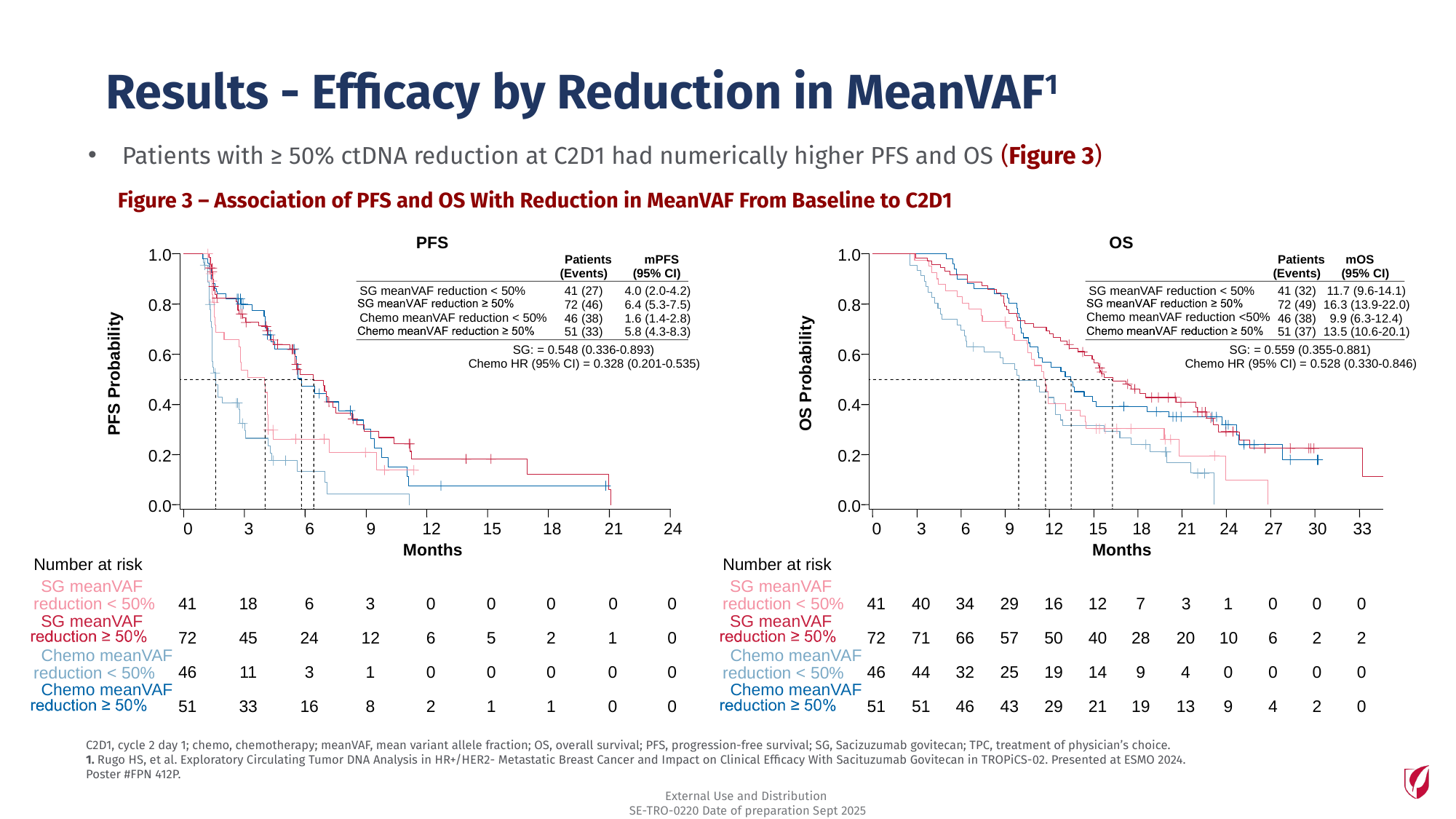

Results - Efficacy by Reduction in MeanVAF1
Patients with ≥ 50% ctDNA reduction at C2D1 had numerically higher PFS and OS (Figure 3)
Figure 3 – Association of PFS and OS With Reduction in MeanVAF From Baseline to C2D1
PFS
1.0

0.8

0.6

PFS Probability
0.4

0.2

0.0

0
3
6
9
12
15
18
21
24
0
3
6
9
12
Months
Number at risk
Number at risk
SG meanVAF
SG meanVAF
reduction < 50%
reduction < 50%
41
18
6
3
0
0
0
0
0
41
40
34
29
16
12
3
1
SG meanVAF
SG meanVAF
72
45
24
12
6
5
2
1
0
72
71
66
57
50
40
28
20
10

Chemo meanVAF
Chemo meanVAF
46
11
3
1
0
0
0
0
0
46
44
32
25
19
14
9
4
0
reduction < 50%
reduction < 50%
Chemo meanVAF
Chemo meanVAF
51
33
16
8
2
1
1
0
0
51
51
46
43
29
21
19
13
9

OS
1.0

0.8

0.6

OS Probability

0.4

0.2

0.0

15
18
21
24
27
30
33
Months
7
0
0
0
6
2
2
0
0
0
4
2
0

Patients
mPFS
Patients
mOS
(Events)
(95% CI)
(Events)
(95% CI)

SG meanVAF reduction < 50%
SG meanVAF reduction < 50%
41 (27)
4.0 (2.0-4.2)
41 (32)
11.7 (9.6-14.1)
72 (46)
6.4 (5.3-7.5)
72 (49)
16.3 (13.9-22.0)

Chemo meanVAF reduction < 50%
46 (38)
1.6 (1.4-2.8)
46 (38)
9.9 (6.3-12.4)
51 (33)
5.8 (4.3-8.3)
51 (37)
13.5 (10.6-20.1)

SG: = 0.548 (0.336-0.893)
Chemo HR (95% CI) = 0.328 (0.201-0.535)

Chemo meanVAF reduction <50%

SG: = 0.559 (0.355-0.881)
Chemo HR (95% CI) = 0.528 (0.330-0.846)
C2D1, cycle 2 day 1; chemo, chemotherapy; meanVAF, mean variant allele fraction; OS, overall survival; PFS, progression-free survival; SG, Sacizuzumab govitecan; TPC, treatment of physician’s choice.
1. Rugo HS, et al. Exploratory Circulating Tumor DNA Analysis in HR+/HER2- Metastatic Breast Cancer and Impact on Clinical Efficacy With Sacituzumab Govitecan in TROPiCS-02. Presented at ESMO 2024. Poster #FPN 412P.